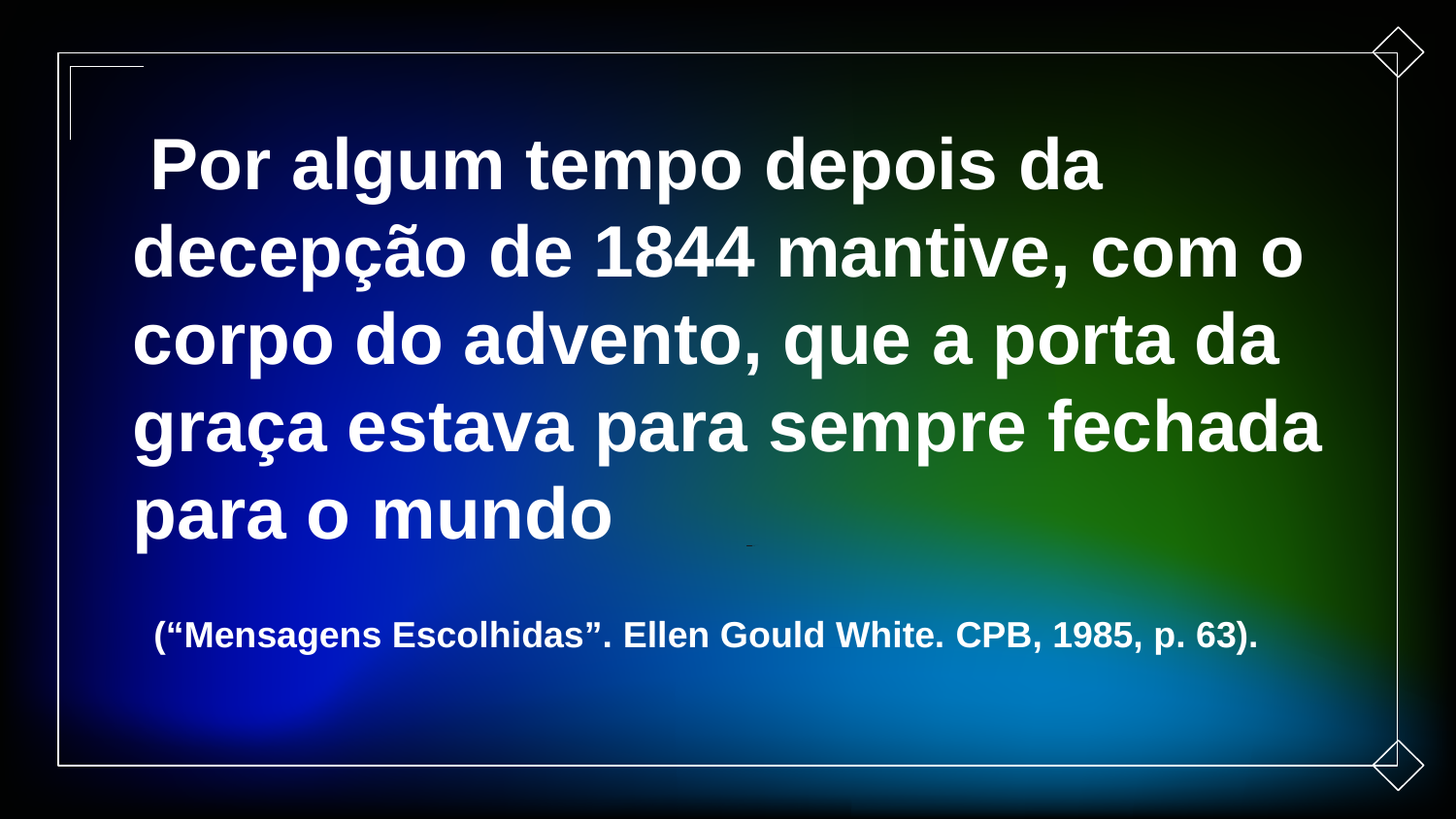

Por algum tempo depois da decepção de 1844 mantive, com o corpo do advento, que a porta da graça estava para sempre fechada para o mundo

       (“Mensagens Escolhidas”. Ellen Gould White. CPB, 1985, p. 63).